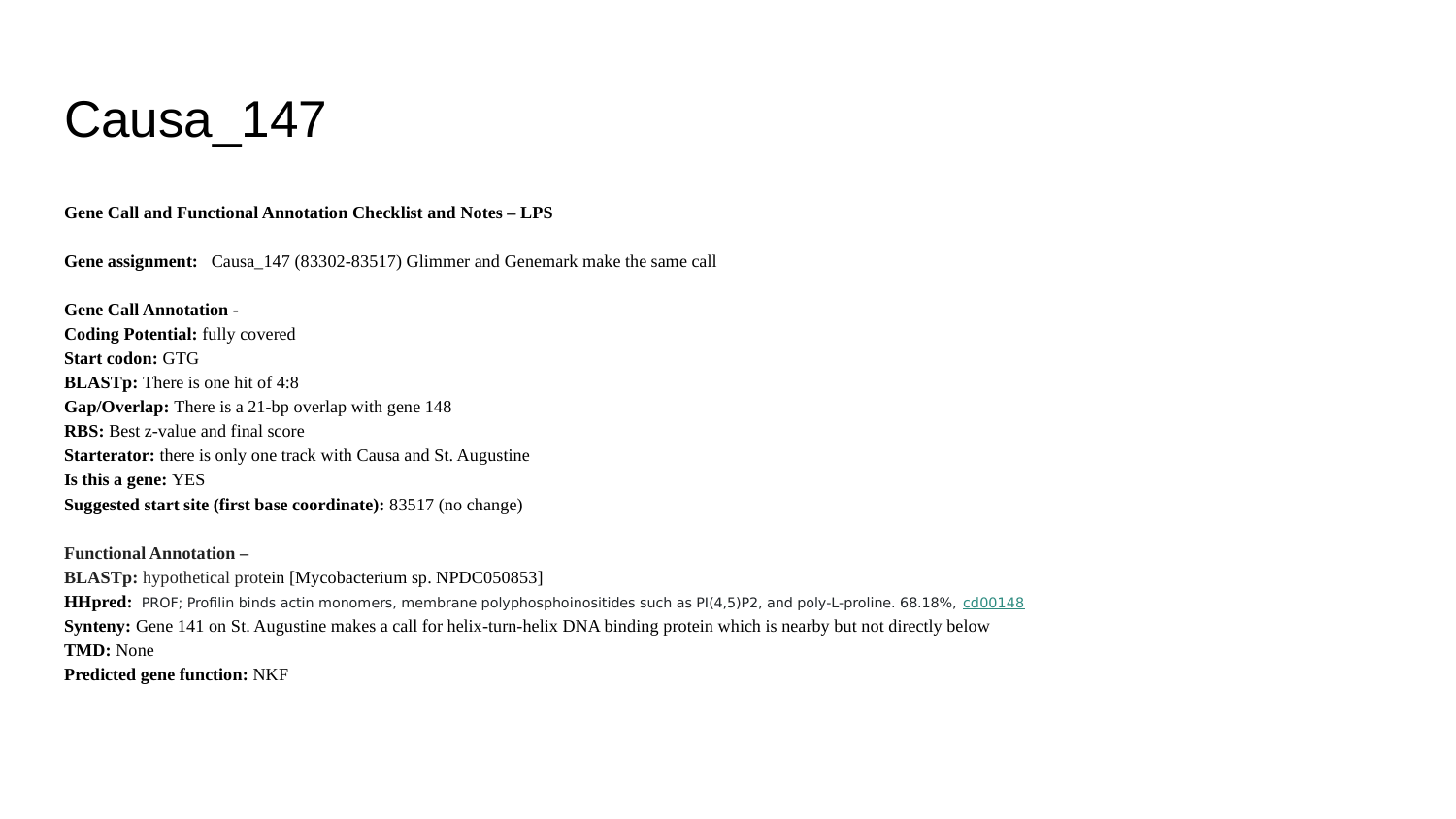

# Causa_147
Gene Call and Functional Annotation Checklist and Notes – LPS

Gene assignment:   Causa_147 (83302-83517) Glimmer and Genemark make the same call

Gene Call Annotation -
Coding Potential: fully covered
Start codon: GTG
BLASTp: There is one hit of 4:8
Gap/Overlap: There is a 21-bp overlap with gene 148
RBS: Best z-value and final score
Starterator: there is only one track with Causa and St. Augustine
Is this a gene: YES
Suggested start site (first base coordinate): 83517 (no change)

Functional Annotation –
BLASTp: hypothetical protein [Mycobacterium sp. NPDC050853]
HHpred:  PROF; Profilin binds actin monomers, membrane polyphosphoinositides such as PI(4,5)P2, and poly-L-proline. 68.18%, cd00148
Synteny: Gene 141 on St. Augustine makes a call for helix-turn-helix DNA binding protein which is nearby but not directly below
TMD: None
Predicted gene function: NKF